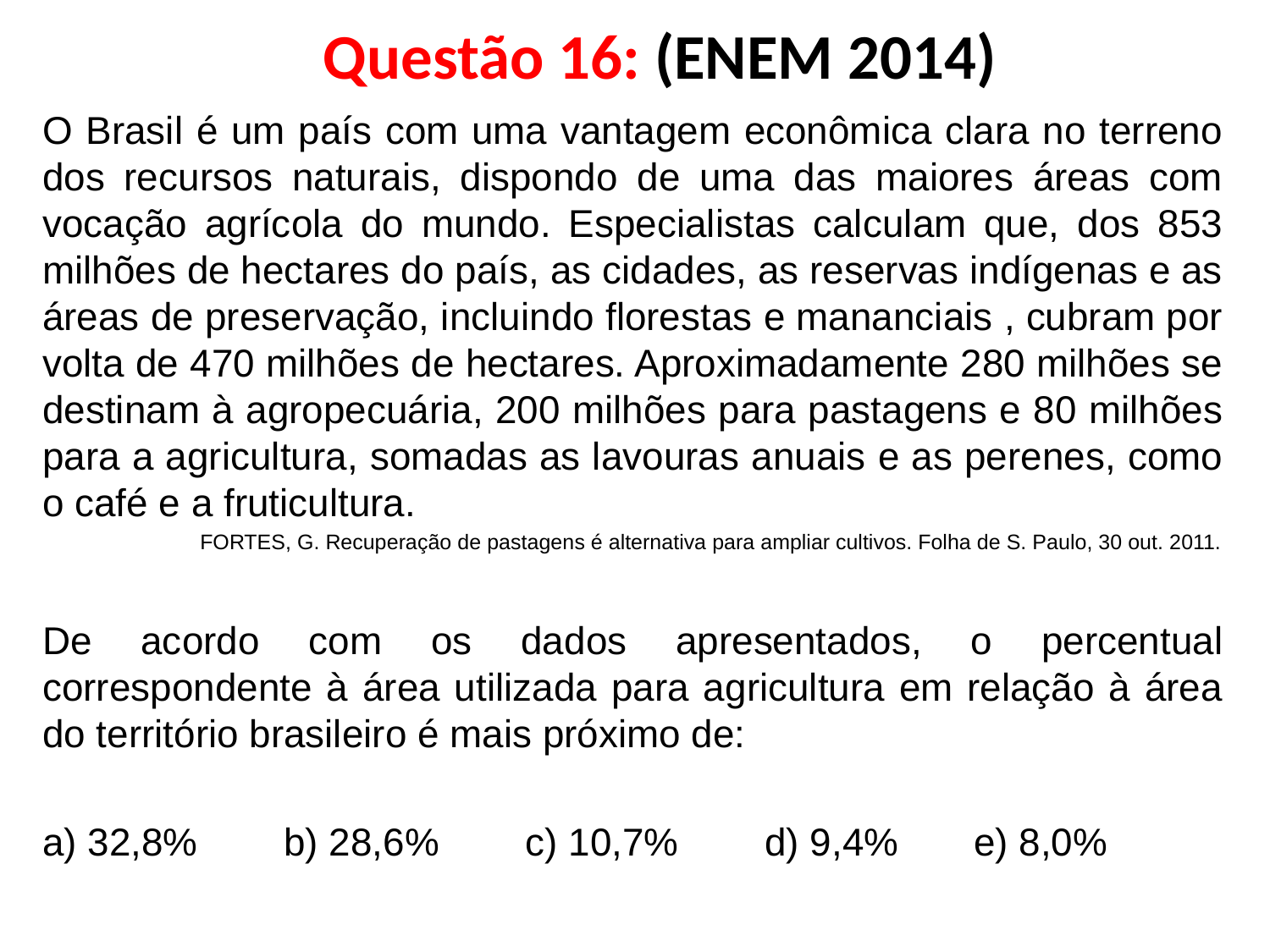

Questão 16: (ENEM 2014)
O Brasil é um país com uma vantagem econômica clara no terreno dos recursos naturais, dispondo de uma das maiores áreas com vocação agrícola do mundo. Especialistas calculam que, dos 853 milhões de hectares do país, as cidades, as reservas indígenas e as áreas de preservação, incluindo florestas e mananciais , cubram por volta de 470 milhões de hectares. Aproximadamente 280 milhões se destinam à agropecuária, 200 milhões para pastagens e 80 milhões para a agricultura, somadas as lavouras anuais e as perenes, como o café e a fruticultura.
FORTES, G. Recuperação de pastagens é alternativa para ampliar cultivos. Folha de S. Paulo, 30 out. 2011.

De acordo com os dados apresentados, o percentual correspondente à área utilizada para agricultura em relação à área do território brasileiro é mais próximo de:

a) 32,8%        b) 28,6%        c) 10,7%        d) 9,4%       e) 8,0%